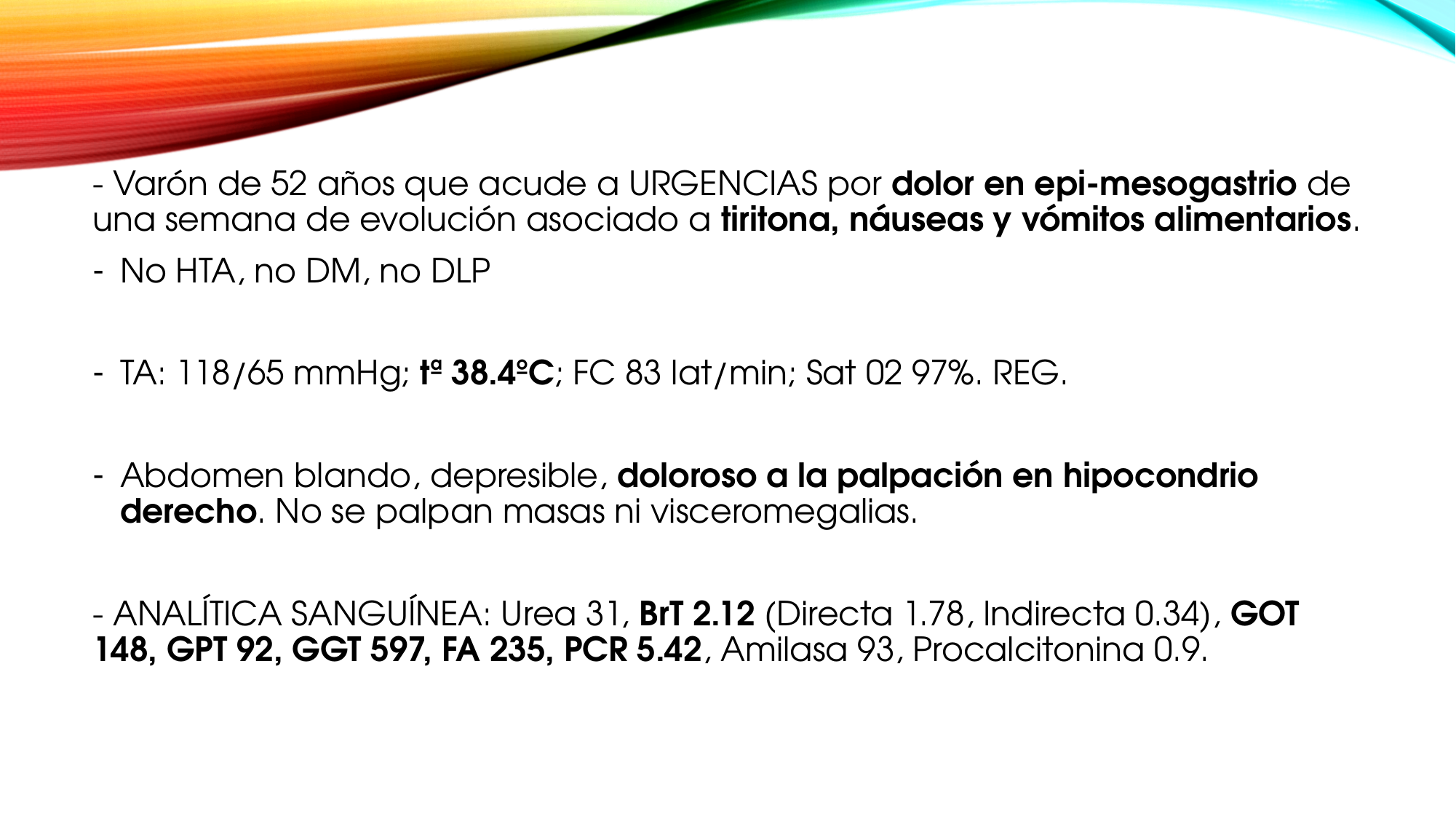

- Varón de 52 años que acude a URGENCIAS por dolor en epi-mesogastrio de una semana de evolución asociado a tiritona, náuseas y vómitos alimentarios.
No HTA, no DM, no DLP

TA: 118/65 mmHg; tª 38.4ºC; FC 83 lat/min; Sat 02 97%. REG.

Abdomen blando, depresible, doloroso a la palpación en hipocondrio derecho. No se palpan masas ni visceromegalias.

- ANALÍTICA SANGUÍNEA: Urea 31, BrT 2.12 (Directa 1.78, Indirecta 0.34), GOT 148, GPT 92, GGT 597, FA 235, PCR 5.42, Amilasa 93, Procalcitonina 0.9.